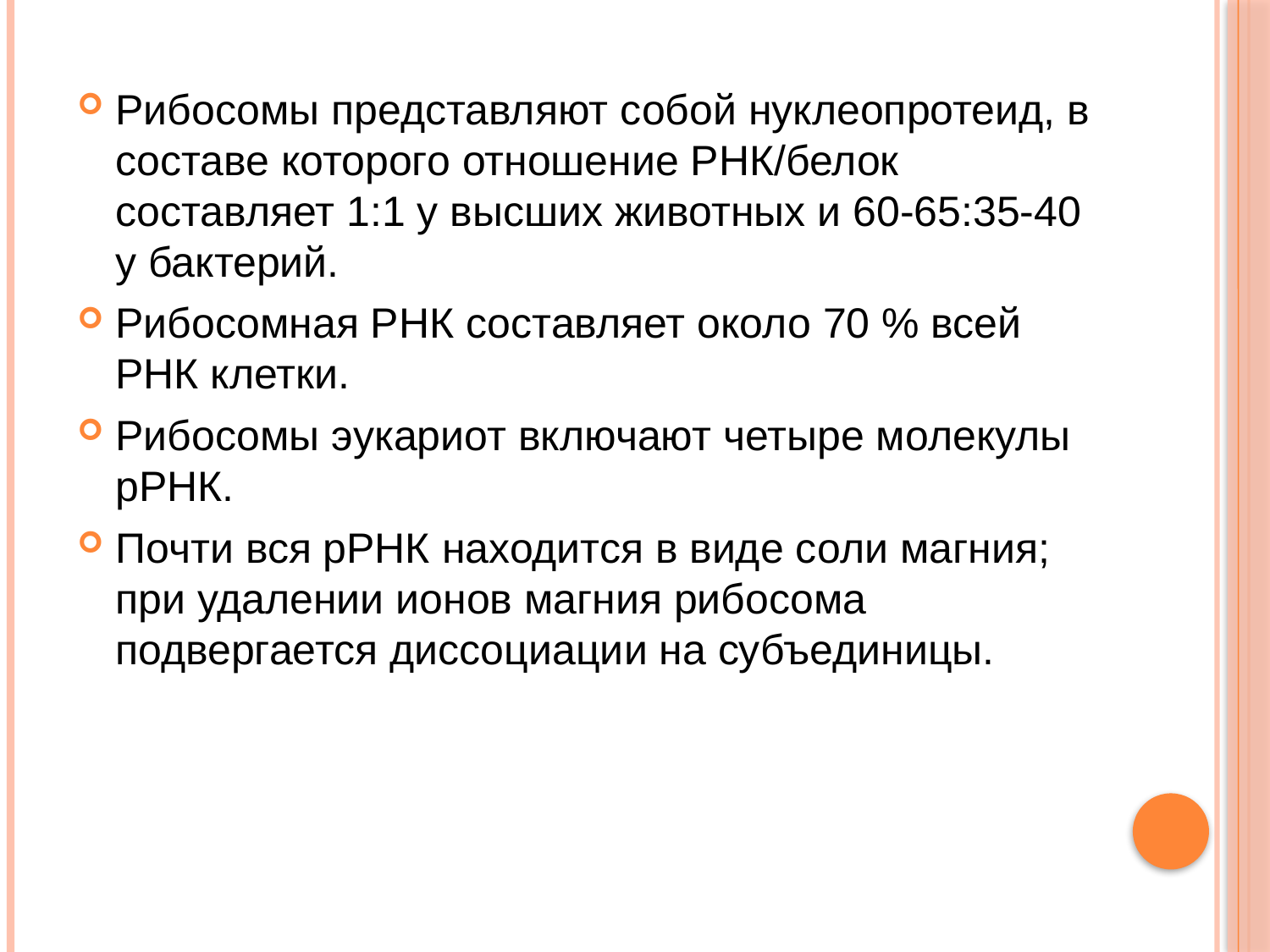

Рибосомы представляют собой нуклеопротеид, в составе которого отношение РНК/белок составляет 1:1 у высших животных и 60-65:35-40 у бактерий.
Рибосомная РНК составляет около 70 % всей РНК клетки.
Рибосомы эукариот включают четыре молекулы рРНК.
Почти вся рРНК находится в виде соли магния; при удалении ионов магния рибосома подвергается диссоциации на субъединицы.